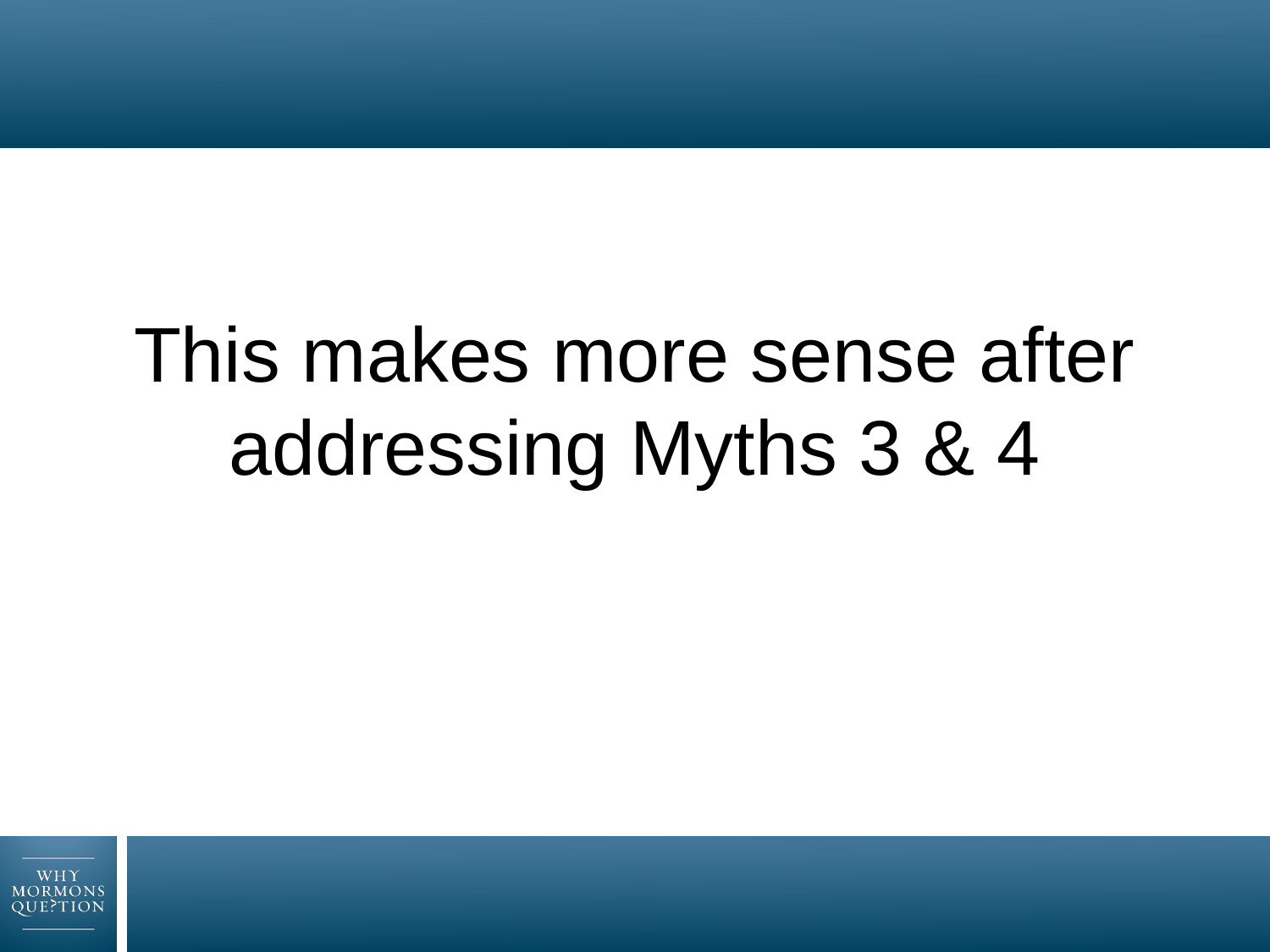

# This makes more sense after addressing Myths 3 & 4